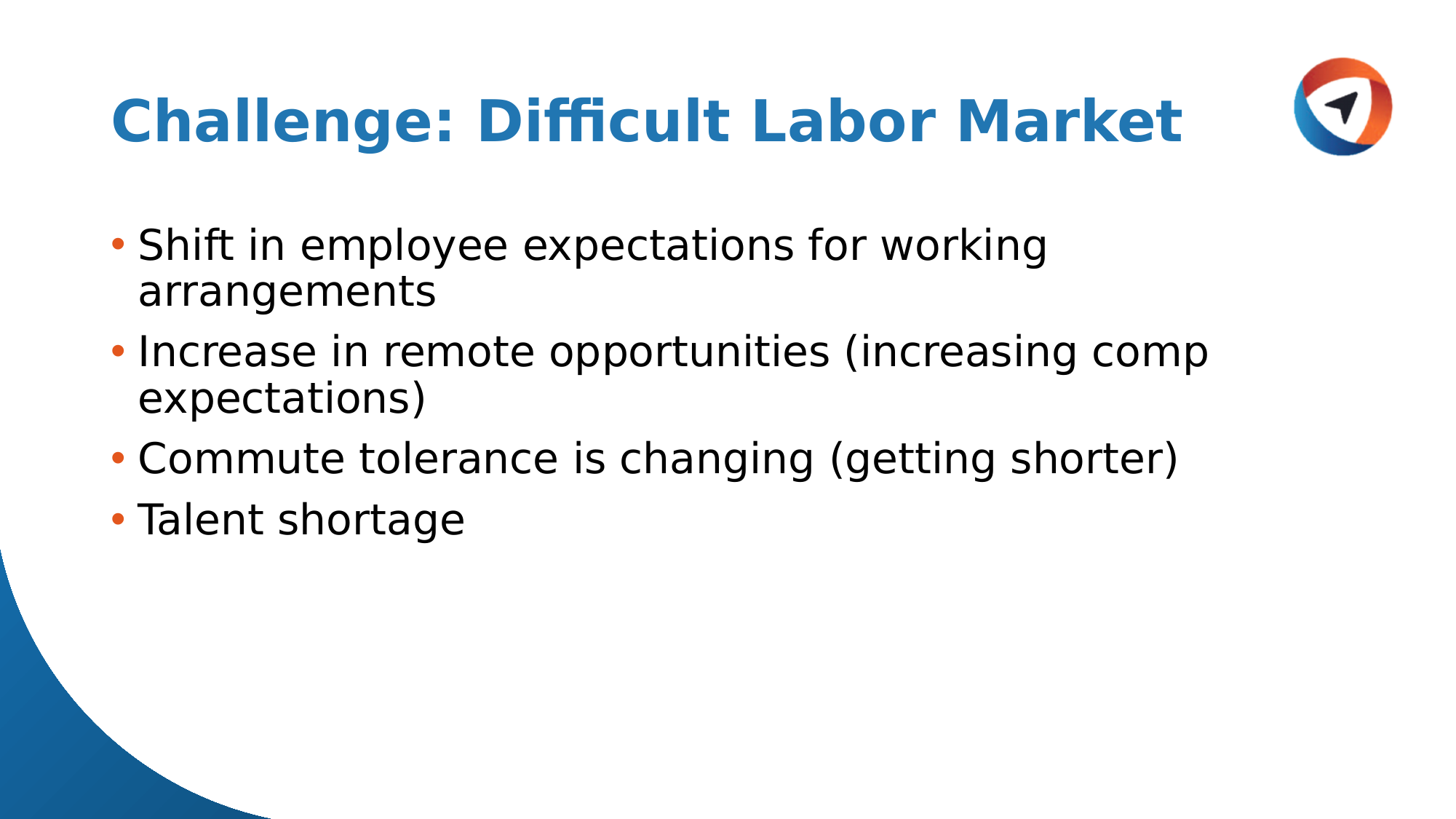

# Challenge: Difficult Labor Market
Shift in employee expectations for working arrangements
Increase in remote opportunities (increasing comp expectations)
Commute tolerance is changing (getting shorter)
Talent shortage